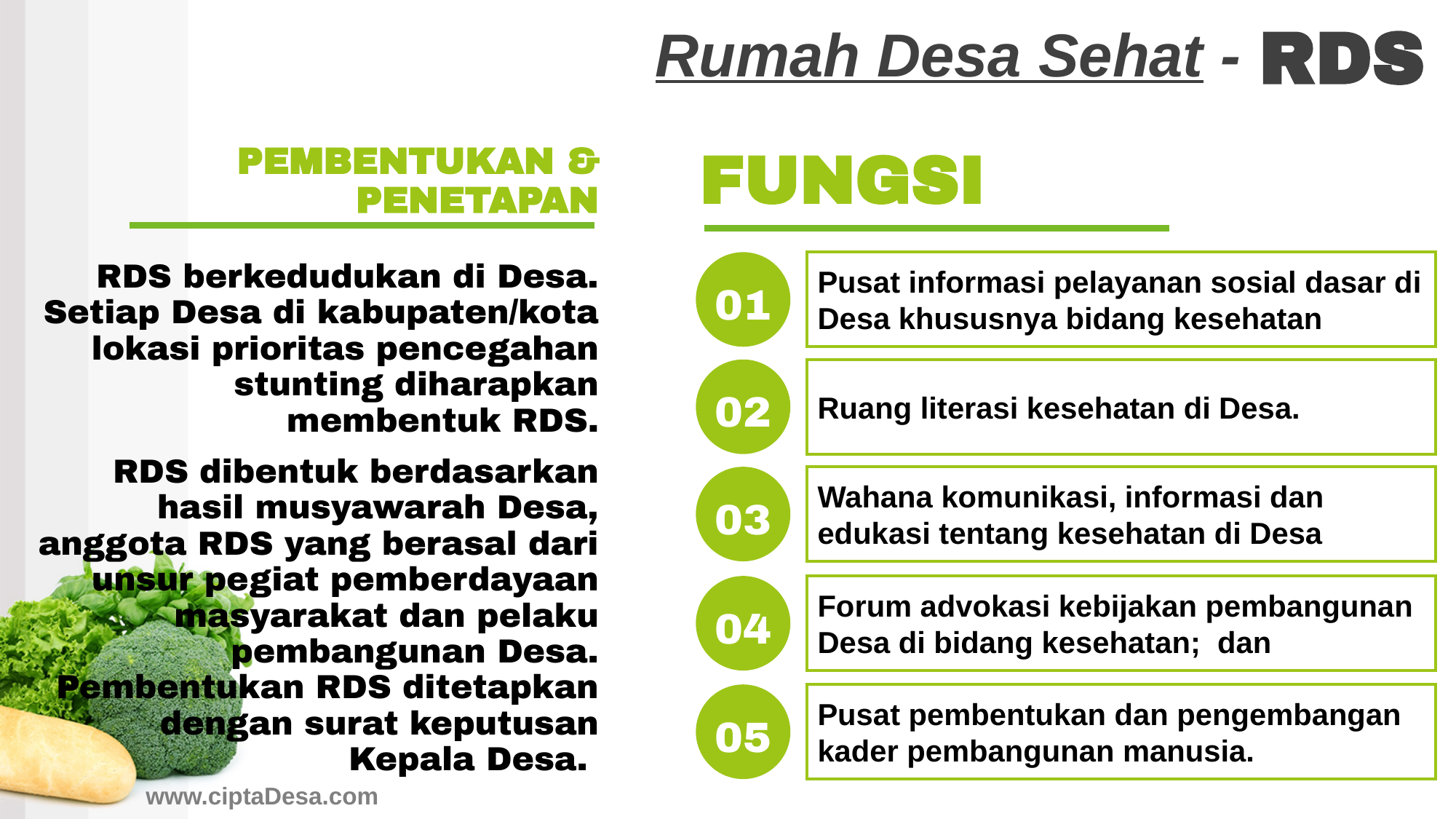

Rumah Desa Sehat -
RDS
PEMBENTUKAN & PENETAPAN
FUNGSI

Pusat informasi pelayanan sosial dasar di Desa khususnya bidang kesehatan
RDS berkedudukan di Desa. Setiap Desa di kabupaten/kota lokasi prioritas pencegahan stunting diharapkan membentuk RDS.
RDS dibentuk berdasarkan hasil musyawarah Desa, anggota RDS yang berasal dari unsur pegiat pemberdayaan masyarakat dan pelaku pembangunan Desa. Pembentukan RDS ditetapkan dengan surat keputusan Kepala Desa.
01

Ruang literasi kesehatan di Desa.
02

Wahana komunikasi, informasi dan edukasi tentang kesehatan di Desa
03

Forum advokasi kebijakan pembangunan Desa di bidang kesehatan;  dan
04

Pusat pembentukan dan pengembangan kader pembangunan manusia.
05